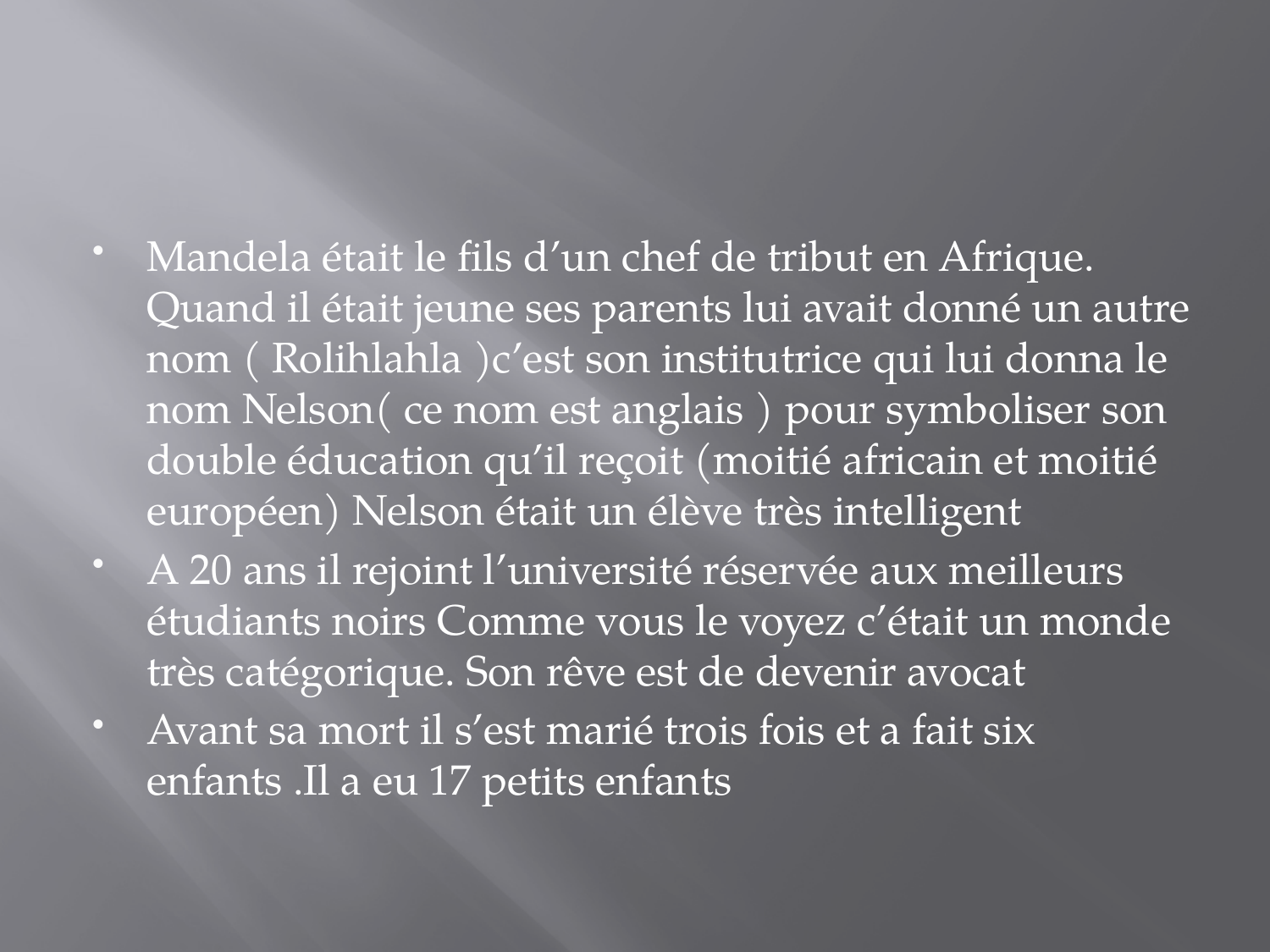

#
Mandela était le fils d’un chef de tribut en Afrique. Quand il était jeune ses parents lui avait donné un autre nom ( Rolihlahla )c’est son institutrice qui lui donna le nom Nelson( ce nom est anglais ) pour symboliser son double éducation qu’il reçoit (moitié africain et moitié européen) Nelson était un élève très intelligent
A 20 ans il rejoint l’université réservée aux meilleurs étudiants noirs Comme vous le voyez c’était un monde très catégorique. Son rêve est de devenir avocat
Avant sa mort il s’est marié trois fois et a fait six enfants .Il a eu 17 petits enfants